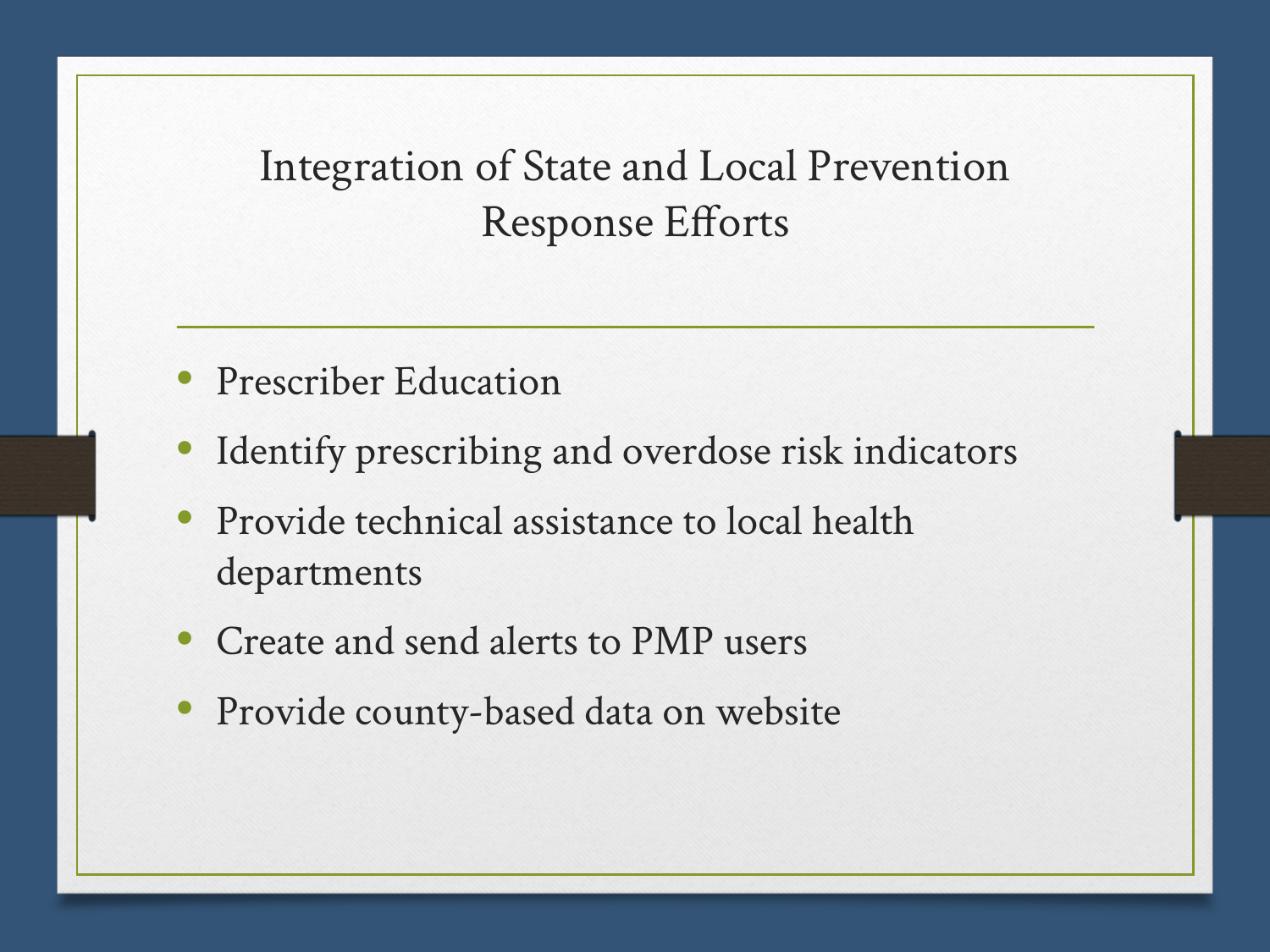

# Integration of State and Local Prevention Response Efforts
Prescriber Education
Identify prescribing and overdose risk indicators
Provide technical assistance to local health departments
Create and send alerts to PMP users
Provide county-based data on website